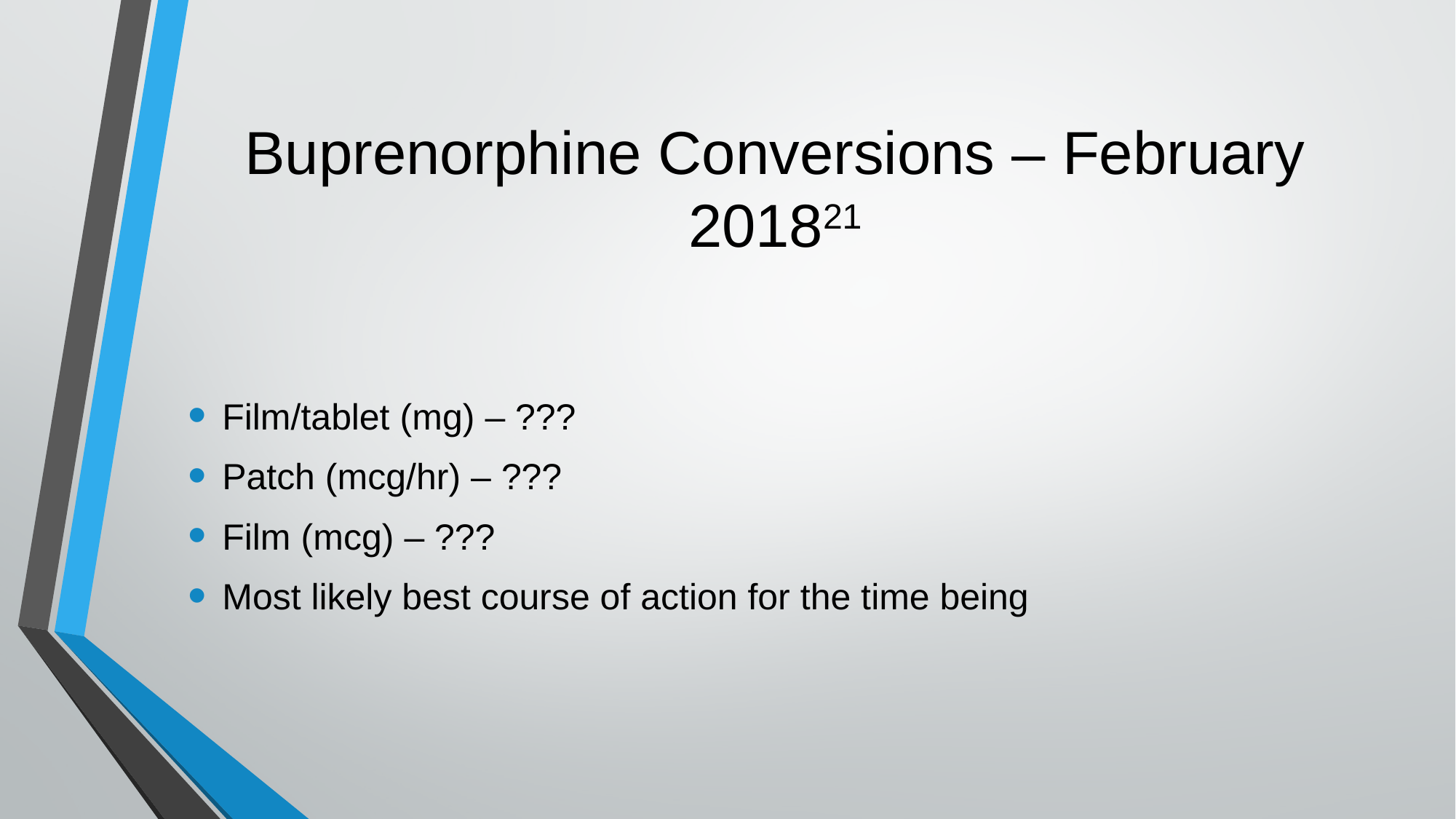

# Buprenorphine Conversions – February 201821
Film/tablet (mg) – ???
Patch (mcg/hr) – ???
Film (mcg) – ???
Most likely best course of action for the time being